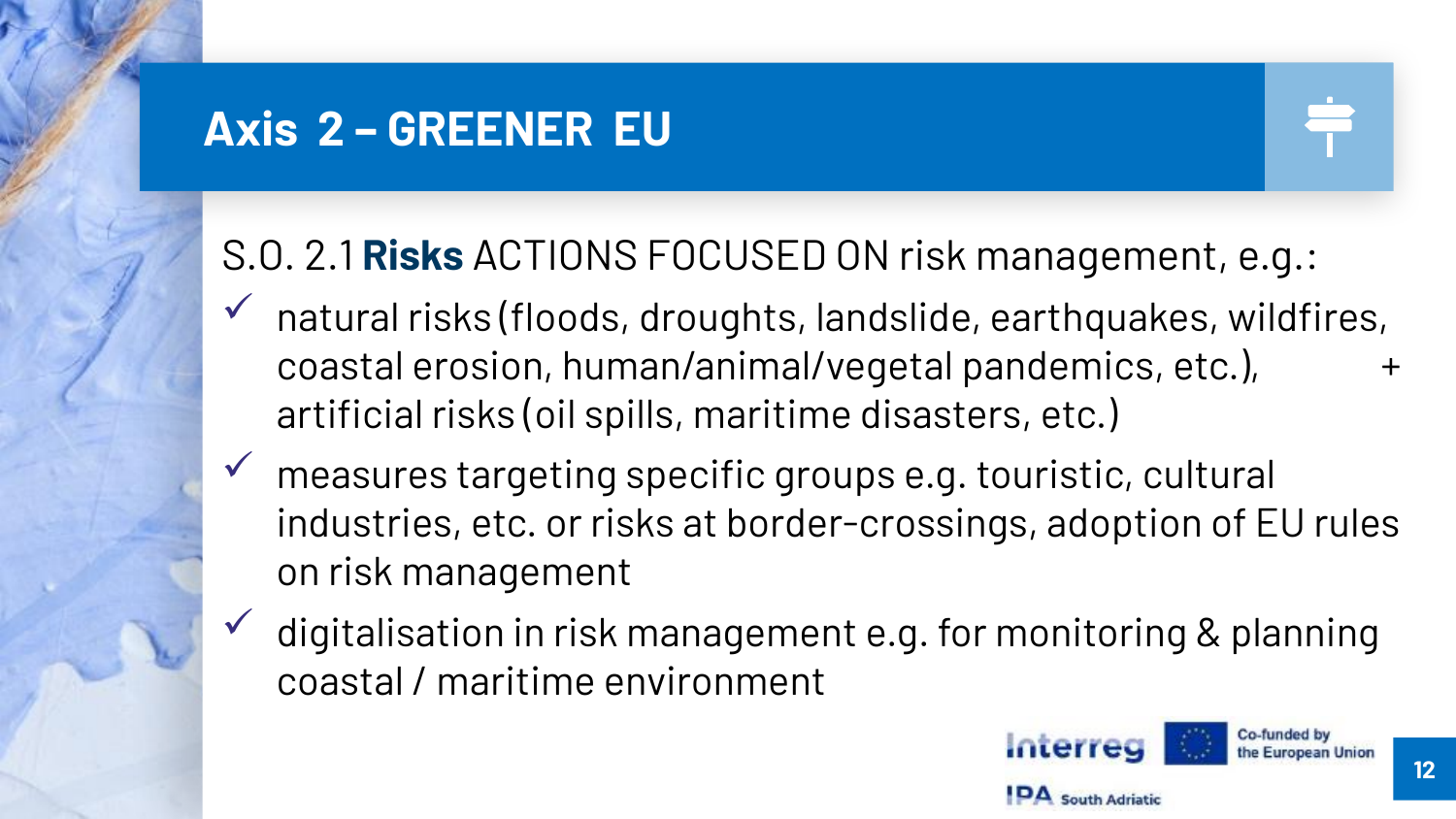

# Axis  2 – GREENER  EU

S.O. 2.1 Risks ACTIONS FOCUSED ON risk management, e.g.:
natural risks (floods, droughts, landslide, earthquakes, wildfires, coastal erosion, human/animal/vegetal pandemics, etc.),               + artificial risks (oil spills, maritime disasters, etc.)
measures targeting specific groups e.g. touristic, cultural industries, etc. or risks at border-crossings, adoption of EU rules on risk management
digitalisation in risk management e.g. for monitoring & planning coastal / maritime environment
12